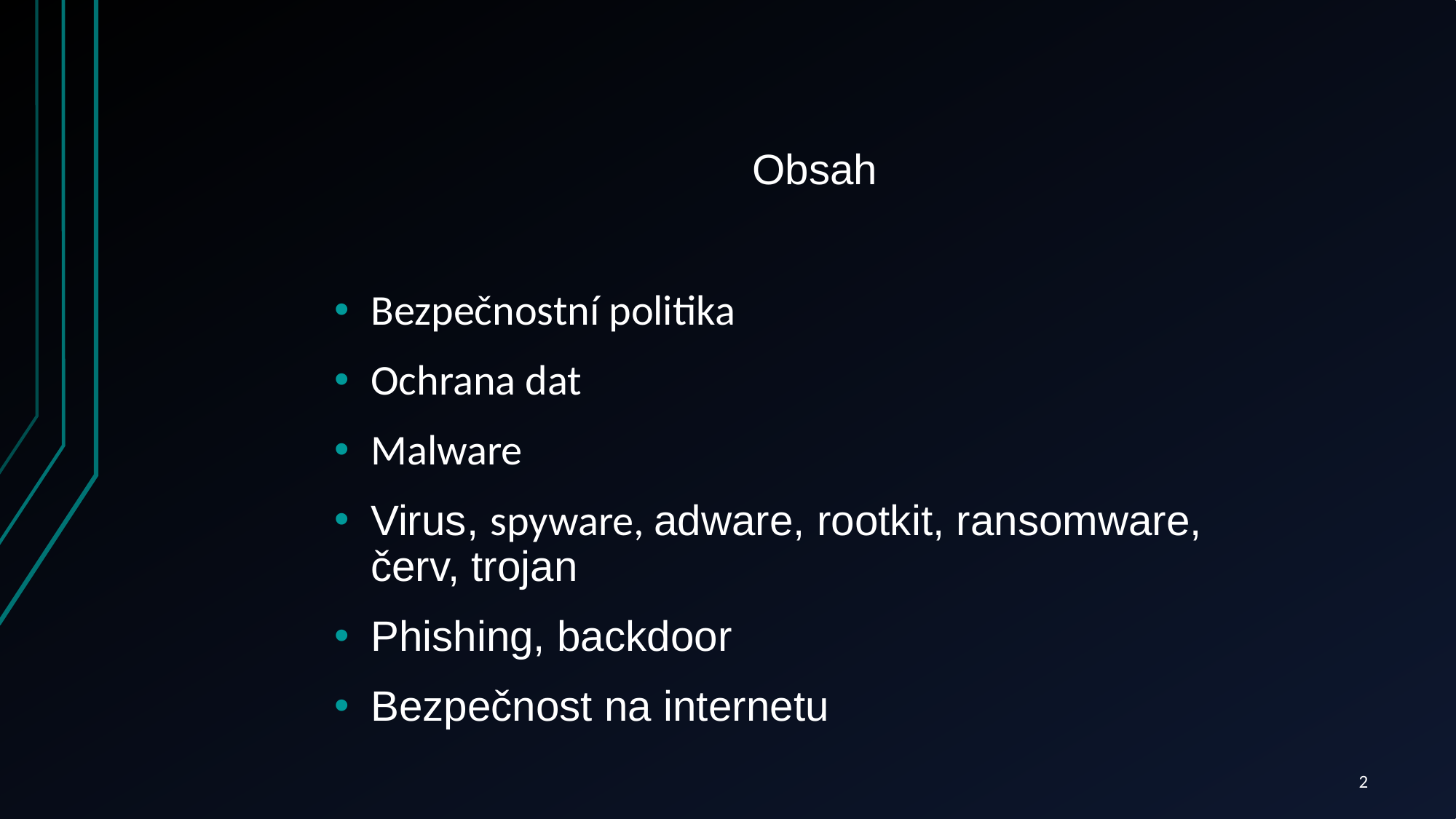

Obsah

Bezpečnostní politika
Ochrana dat
Malware
Virus, spyware, adware, rootkit, ransomware, červ, trojan
Phishing, backdoor
Bezpečnost na internetu

2